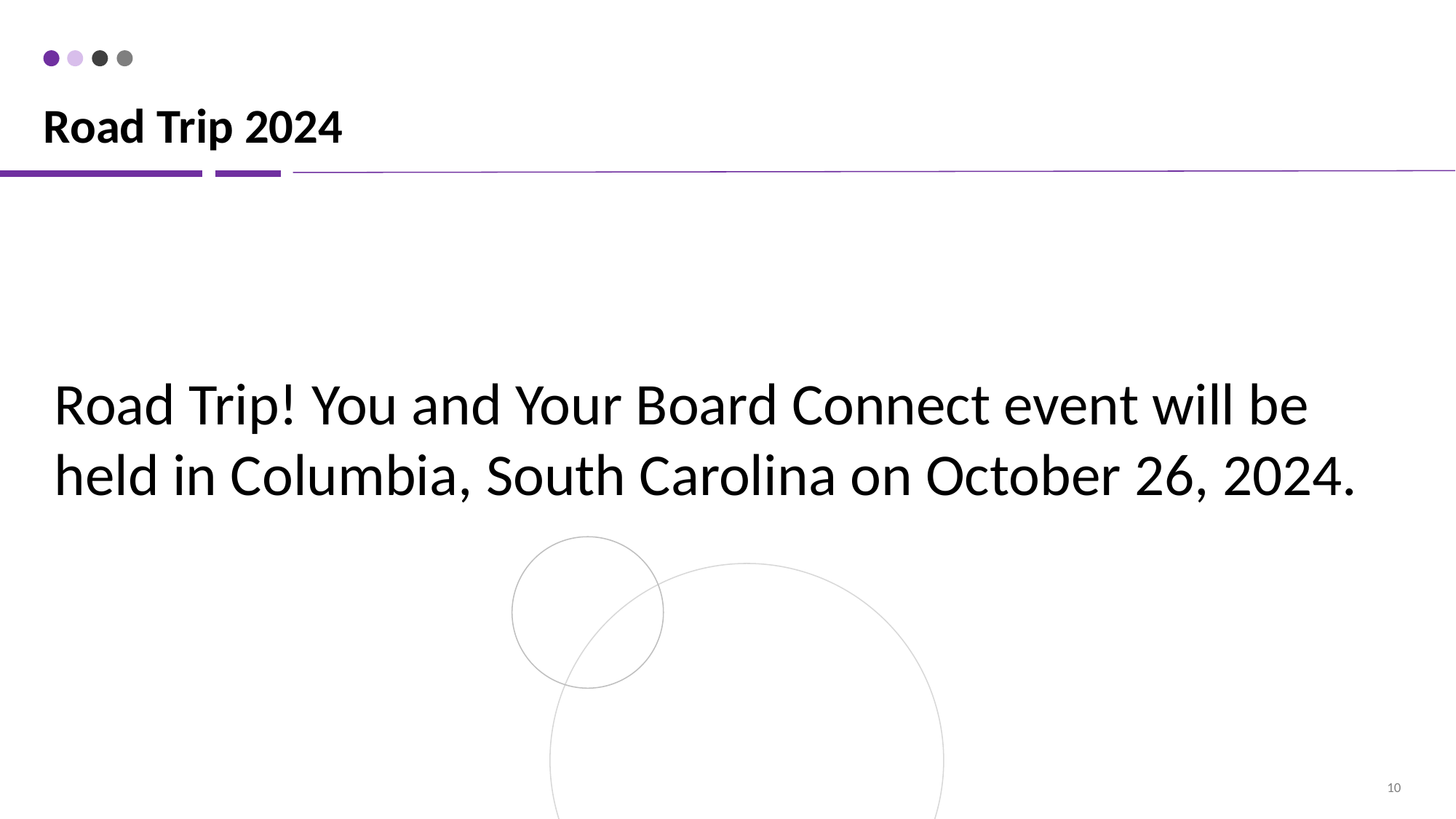

# Road Trip 2024

Road Trip! You and Your Board Connect event will be held in Columbia, South Carolina on October 26, 2024.
10